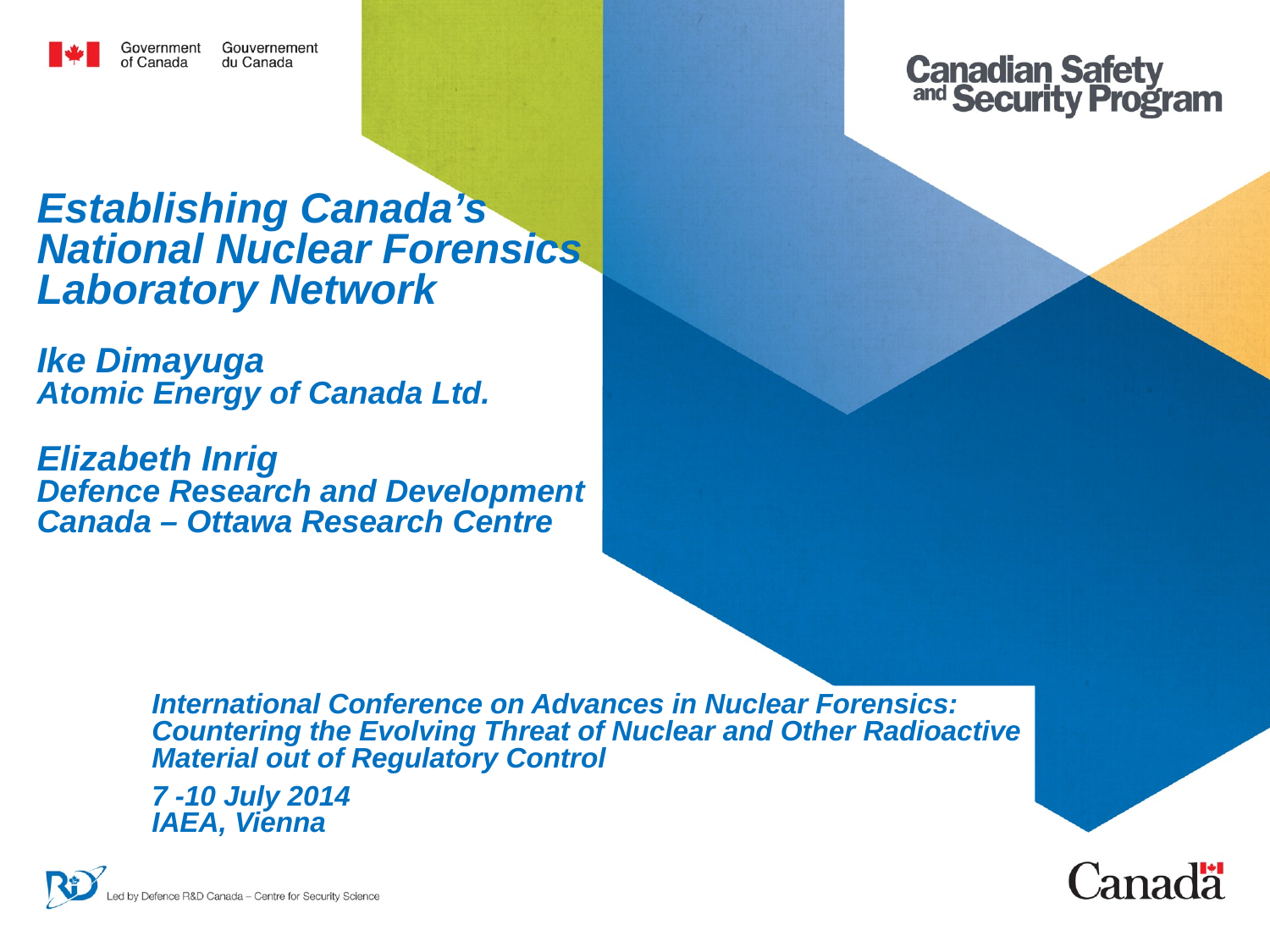

# Establishing Canada’s National Nuclear Forensics Laboratory Network Ike Dimayuga Atomic Energy of Canada Ltd. Elizabeth Inrig Defence Research and Development Canada – Ottawa Research Centre
International Conference on Advances in Nuclear Forensics: Countering the Evolving Threat of Nuclear and Other Radioactive Material out of Regulatory Control
7 -10 July 2014
IAEA, Vienna